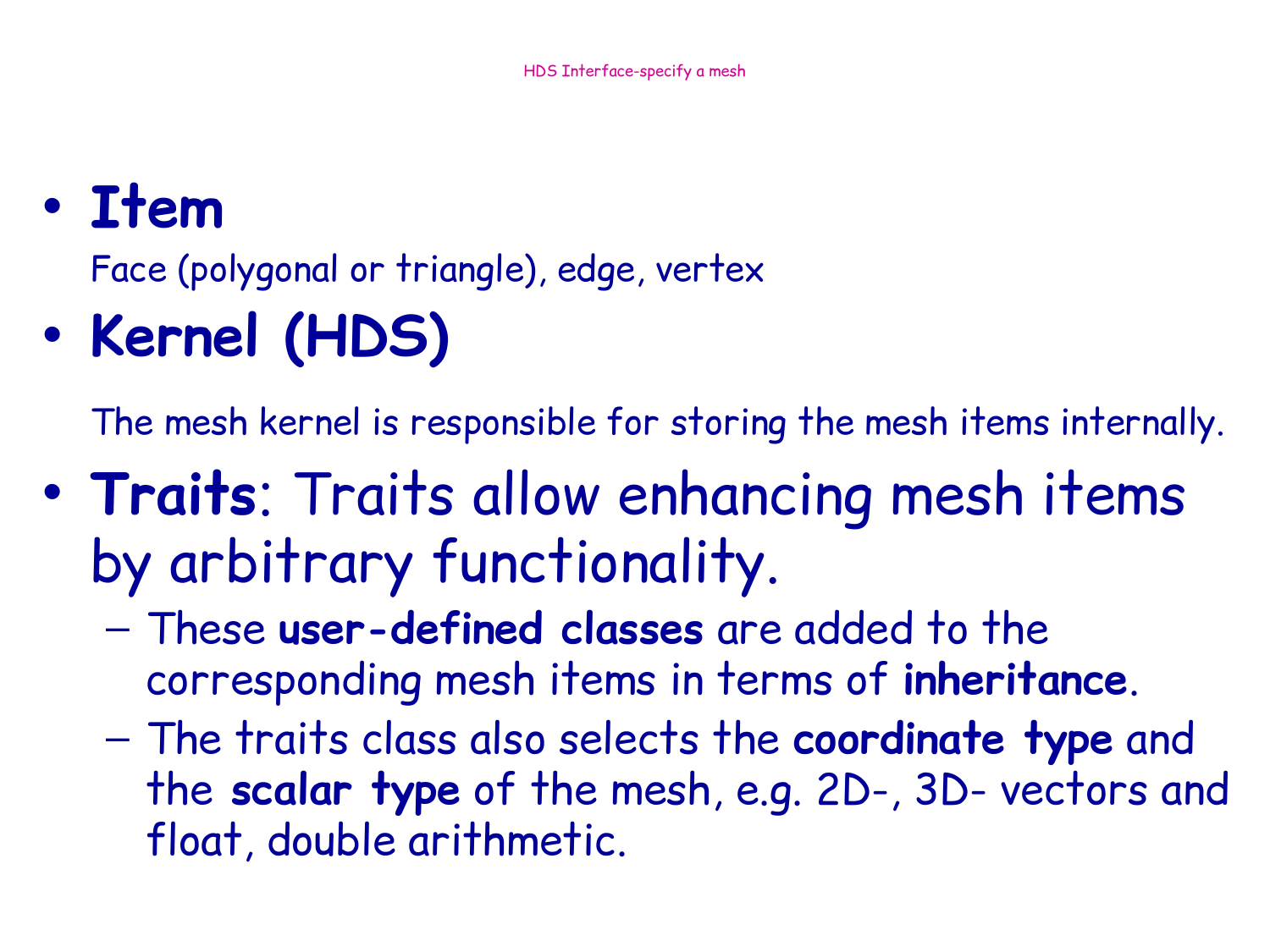

# HDS Interface-specify a mesh
Item
	Face (polygonal or triangle), edge, vertex
Kernel (HDS)
	The mesh kernel is responsible for storing the mesh items internally.
Traits: Traits allow enhancing mesh items by arbitrary functionality.
These user-defined classes are added to the corresponding mesh items in terms of inheritance.
The traits class also selects the coordinate type and the scalar type of the mesh, e.g. 2D-, 3D- vectors and float, double arithmetic.